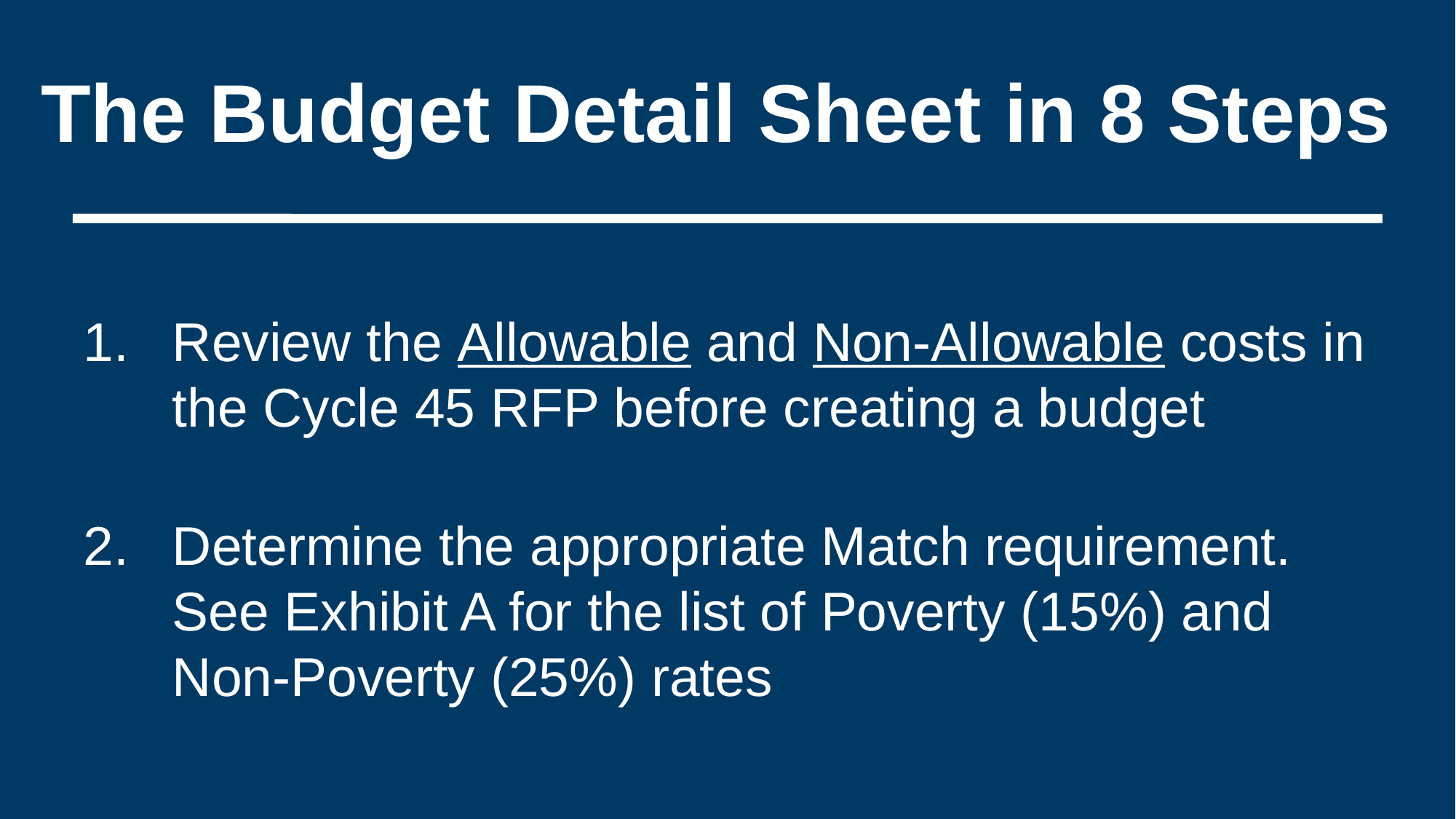

# The Budget Detail Sheet in 8 Steps
Review the Allowable and Non-Allowable costs in the Cycle 45 RFP before creating a budget
Determine the appropriate Match requirement. See Exhibit A for the list of Poverty (15%) and Non-Poverty (25%) rates